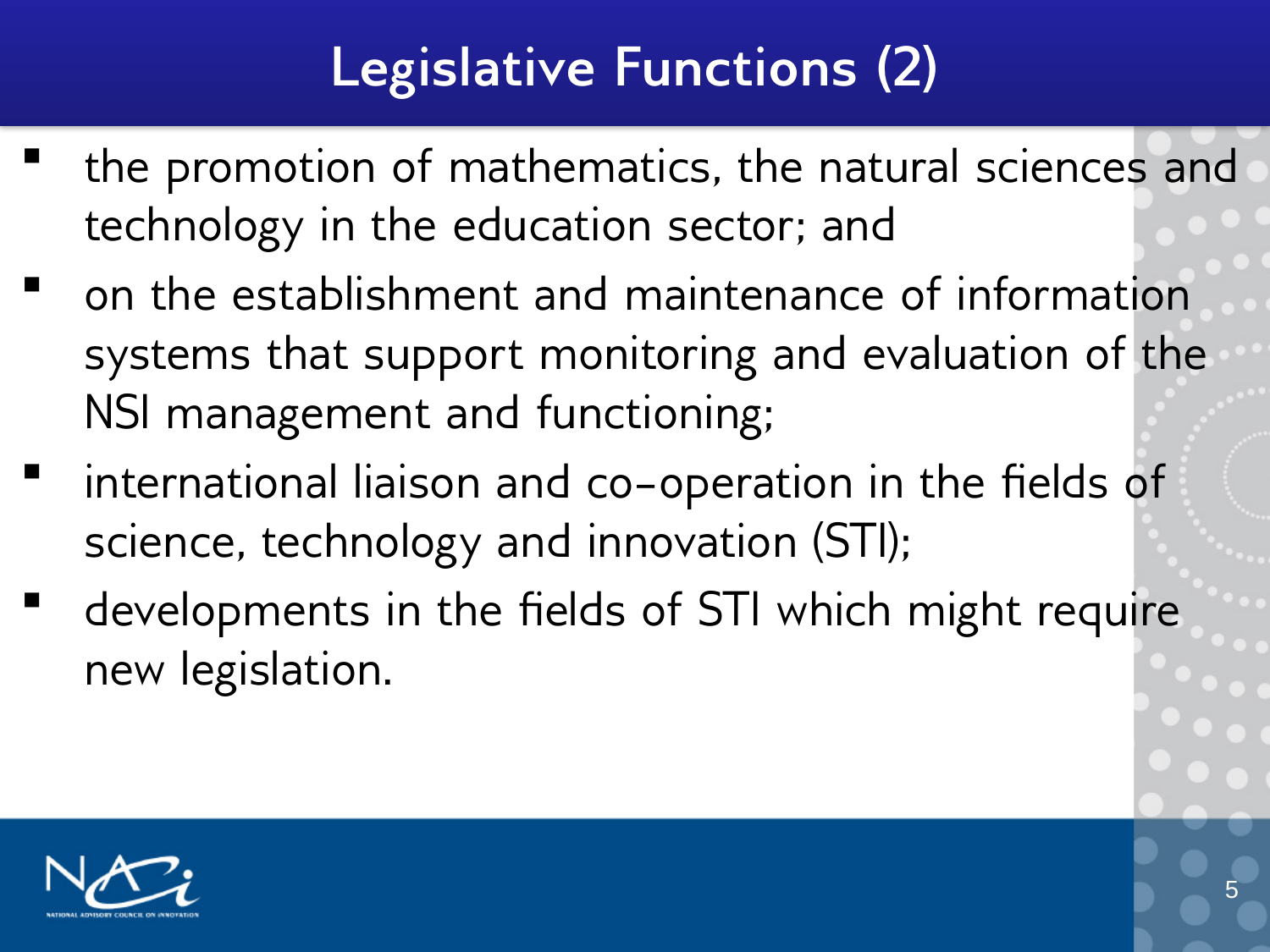

# Legislative Functions (2)
the promotion of mathematics, the natural sciences and technology in the education sector; and
on the establishment and maintenance of information systems that support monitoring and evaluation of the NSI management and functioning;
international liaison and co–operation in the fields of science, technology and innovation (STI);
developments in the fields of STI which might require new legislation.

5